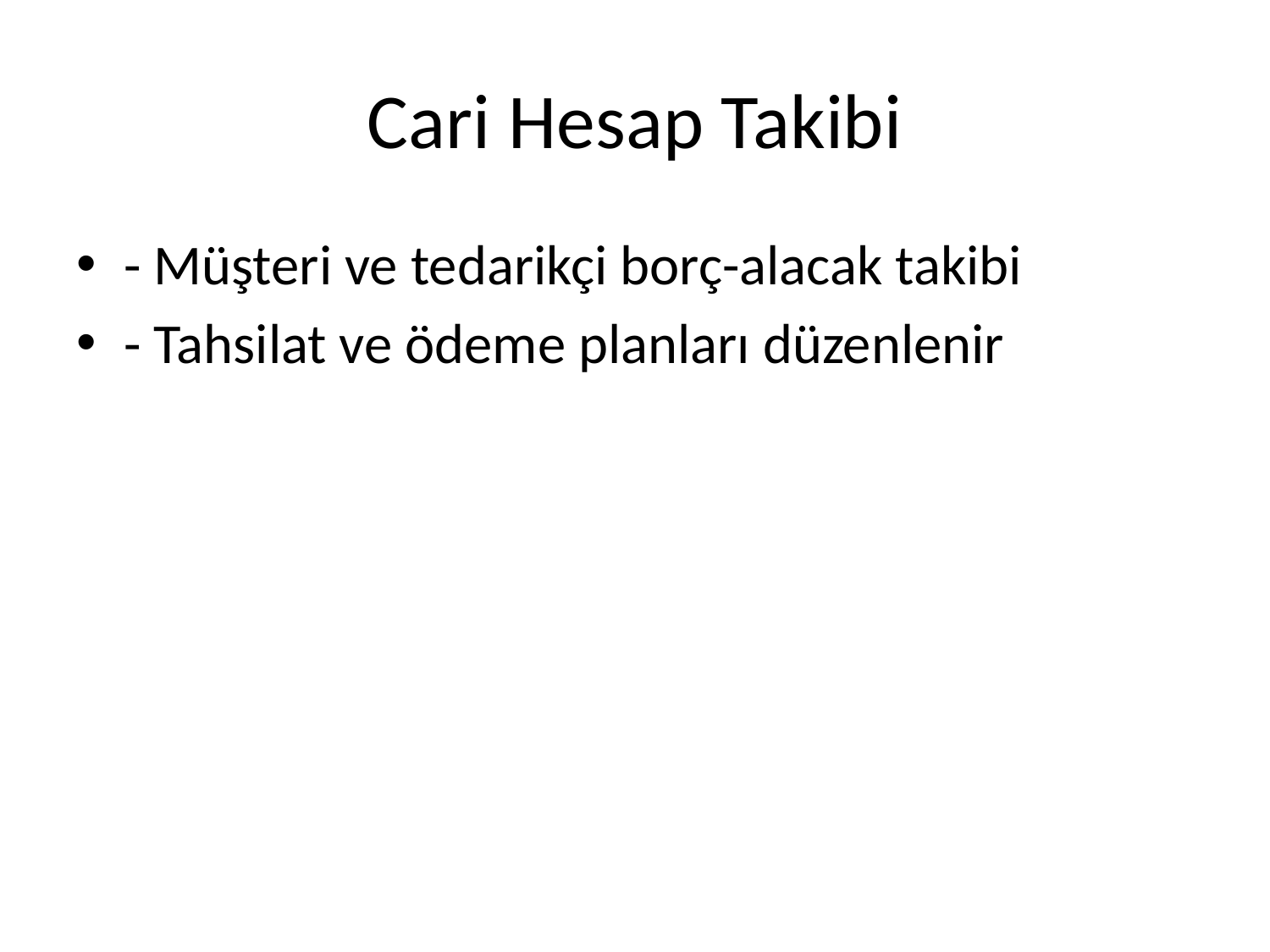

# Cari Hesap Takibi
- Müşteri ve tedarikçi borç-alacak takibi
- Tahsilat ve ödeme planları düzenlenir